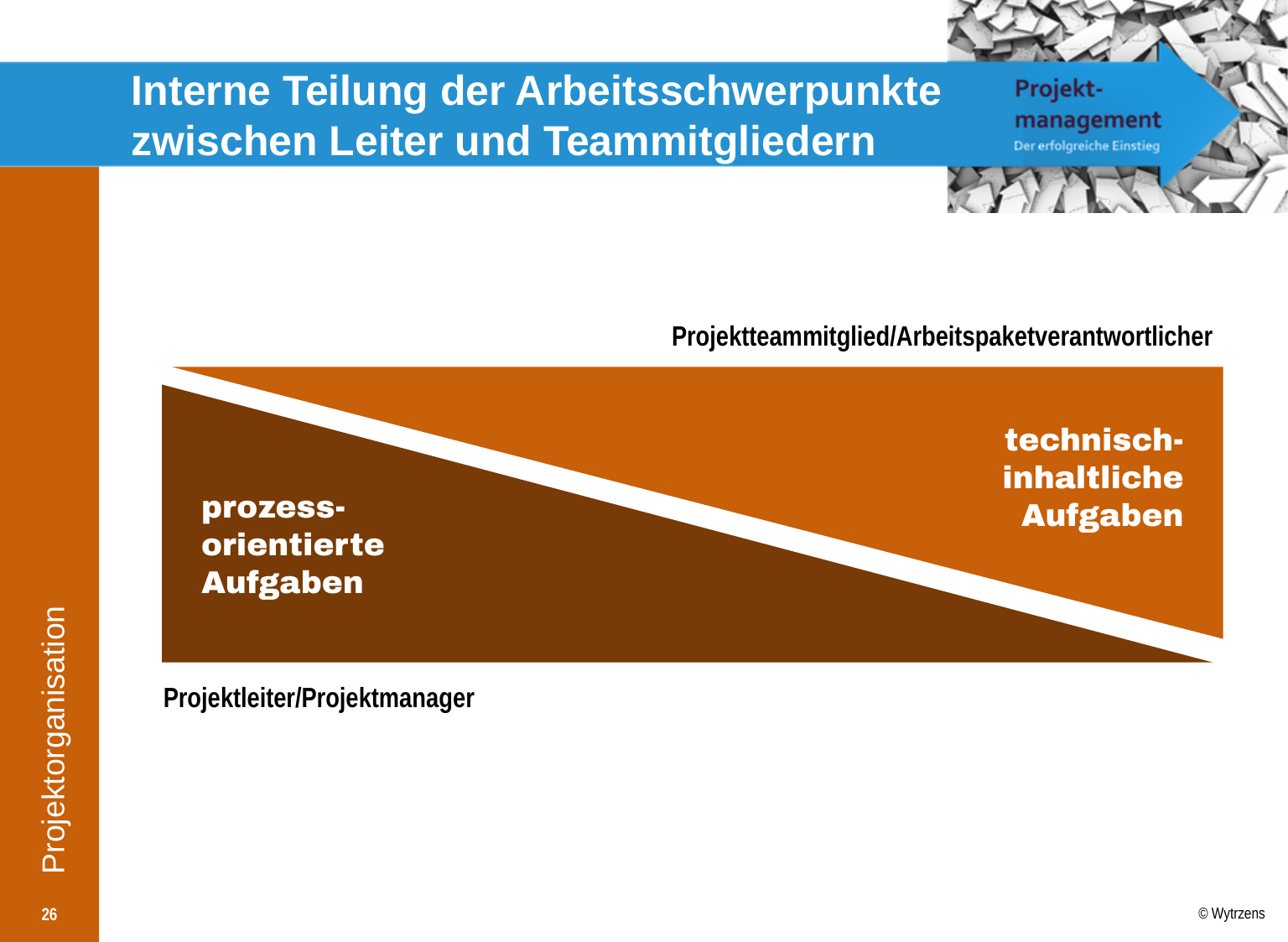

# Interne Teilung der Arbeitsschwerpunkte zwischen Leiter und Teammitgliedern
Projektteammitglied/Arbeitspaketverantwortlicher

technisch-
inhaltliche
Aufgaben
prozess-
orientierte
Aufgaben
Projektleiter/Projektmanager
26